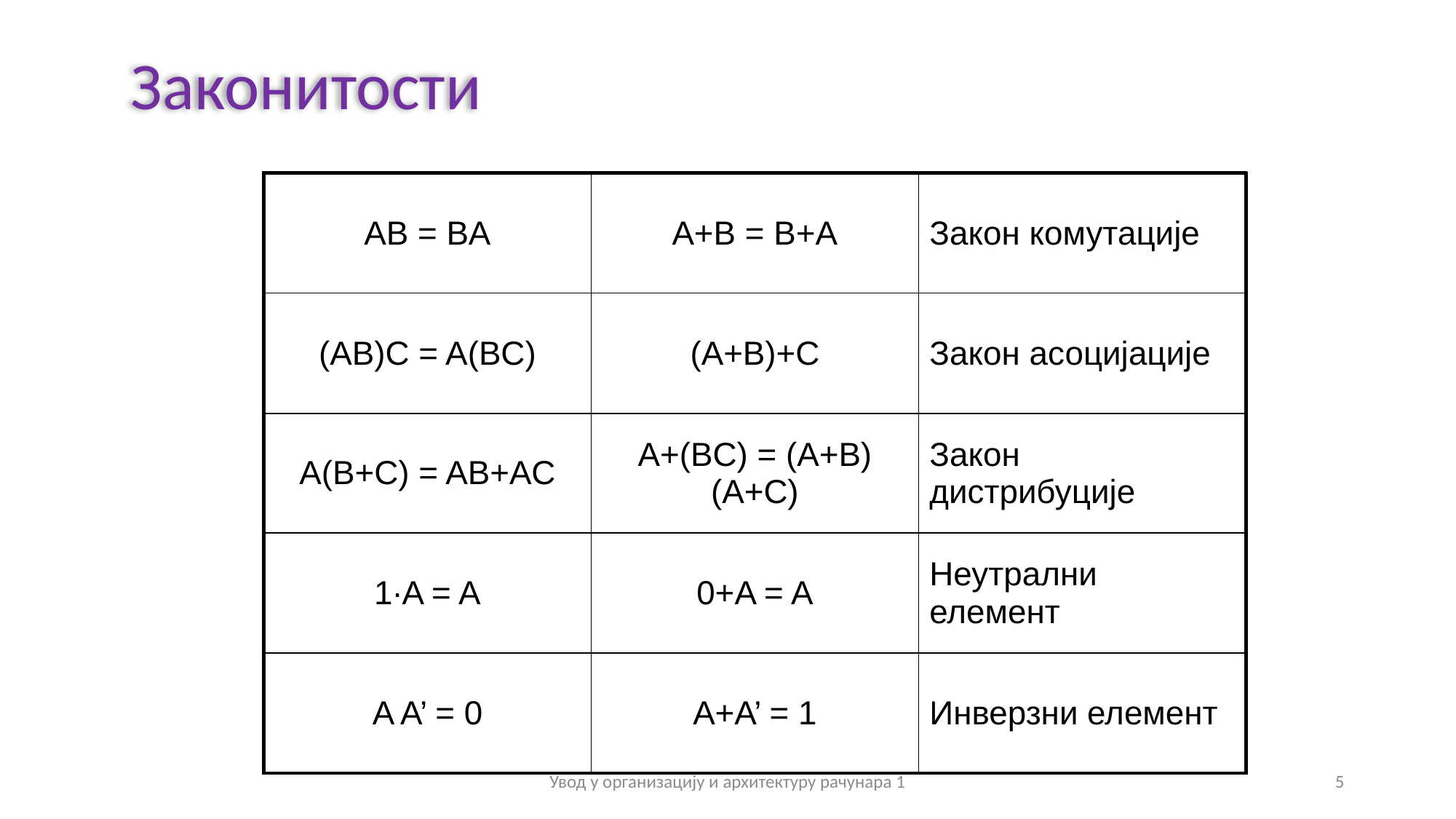

# Законитости
| AB = BA | A+B = B+A | Закон комутације |
| --- | --- | --- |
| (AB)C = A(BC) | (A+B)+C | Закон асоцијације |
| A(B+C) = AB+AC | A+(BC) = (A+B)(A+C) | Закон дистрибуције |
| 1·A = A | 0+A = A | Неутрални елемент |
| A A’ = 0 | A+A’ = 1 | Инверзни елемент |
Увод у организацију и архитектуру рачунара 1
5